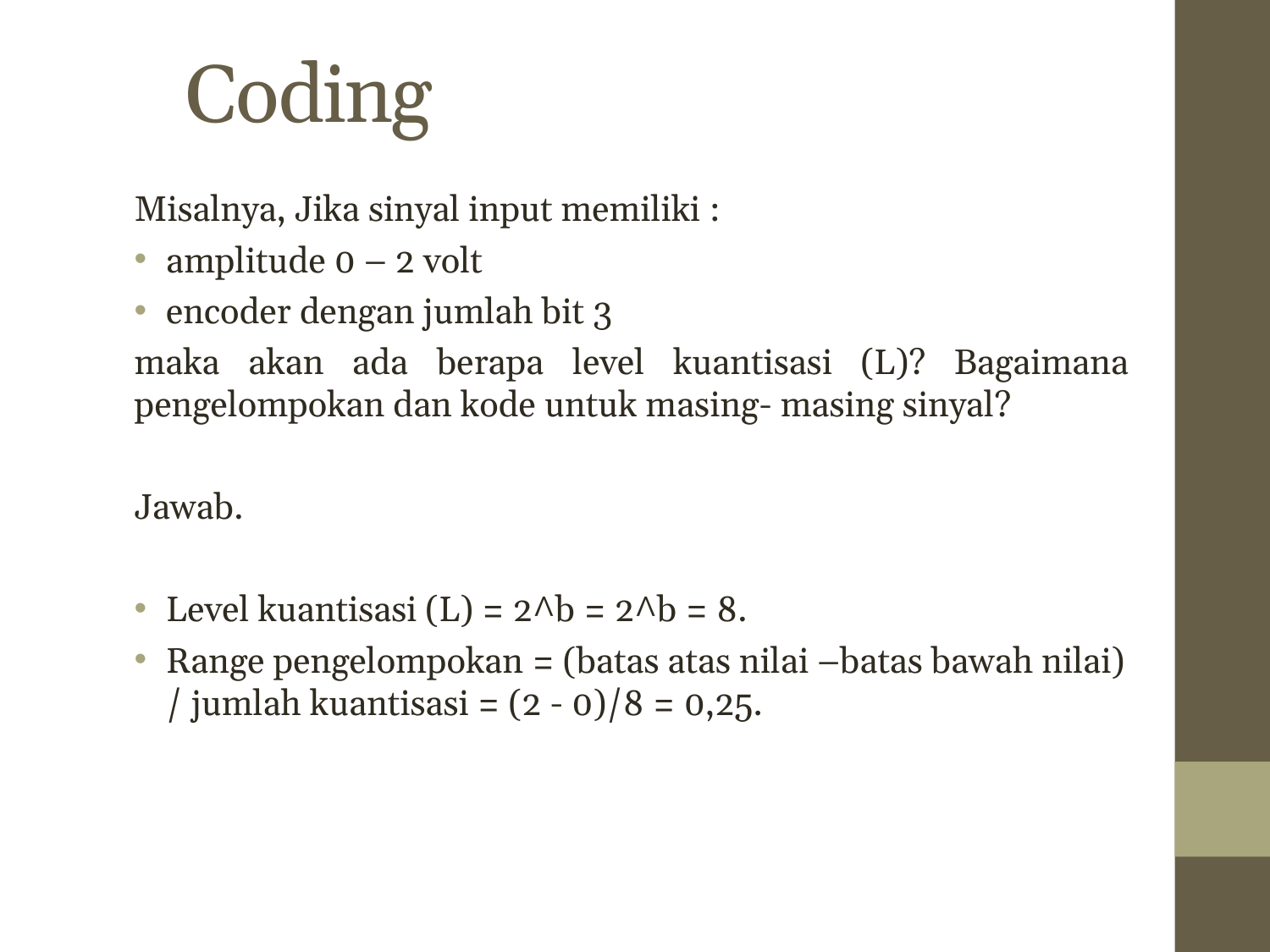

Coding
Misalnya, Jika sinyal input memiliki :
amplitude 0 – 2 volt
encoder dengan jumlah bit 3
maka akan ada berapa level kuantisasi (L)? Bagaimana pengelompokan dan kode untuk masing- masing sinyal?

Jawab.

Level kuantisasi (L) = 2^b = 2^b = 8.
Range pengelompokan = (batas atas nilai –batas bawah nilai) / jumlah kuantisasi = (2 - 0)/8 = 0,25.